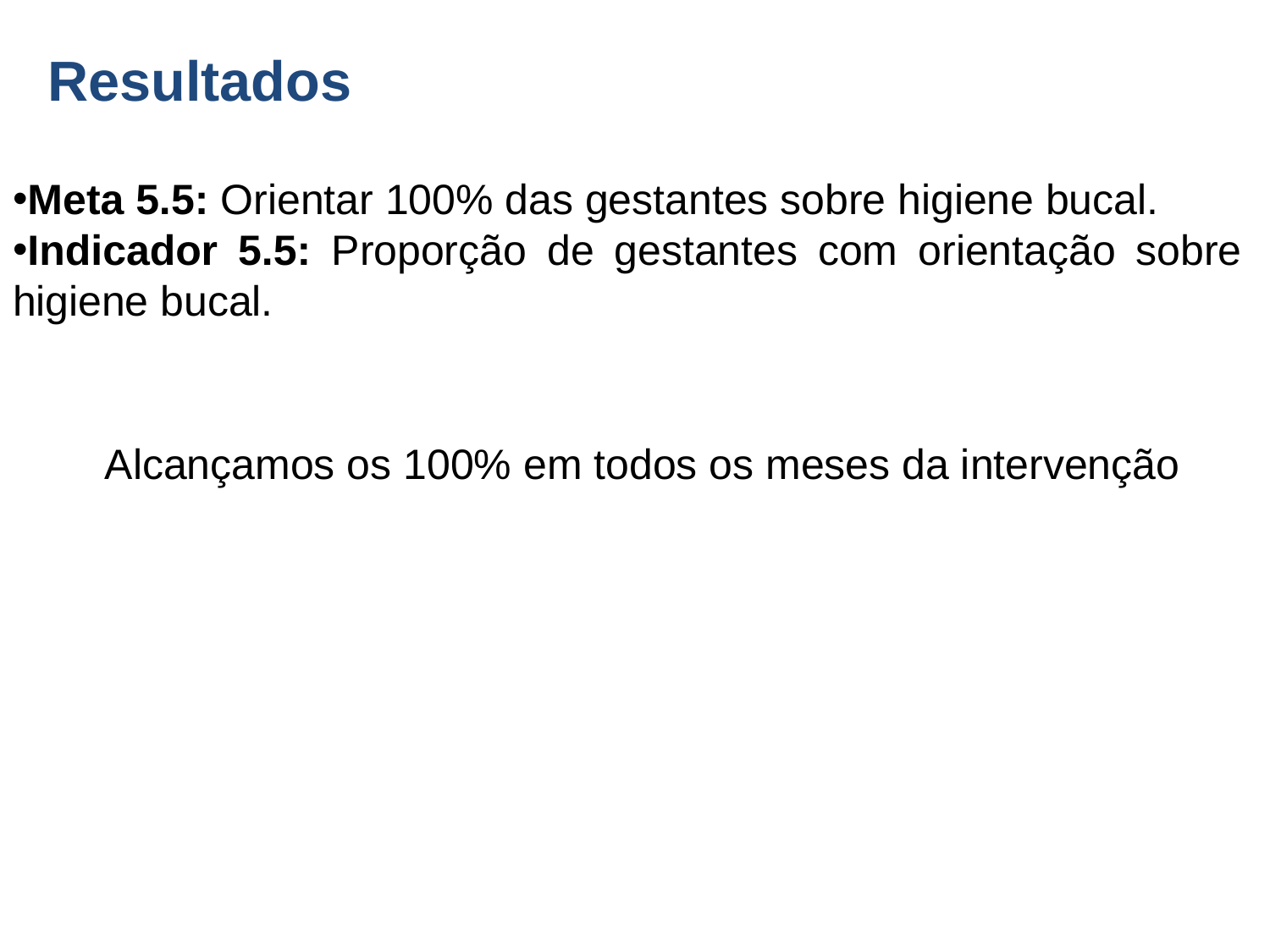

# Resultados
Meta 5.5: Orientar 100% das gestantes sobre higiene bucal.
Indicador 5.5: Proporção de gestantes com orientação sobre higiene bucal.

Alcançamos os 100% em todos os meses da intervenção